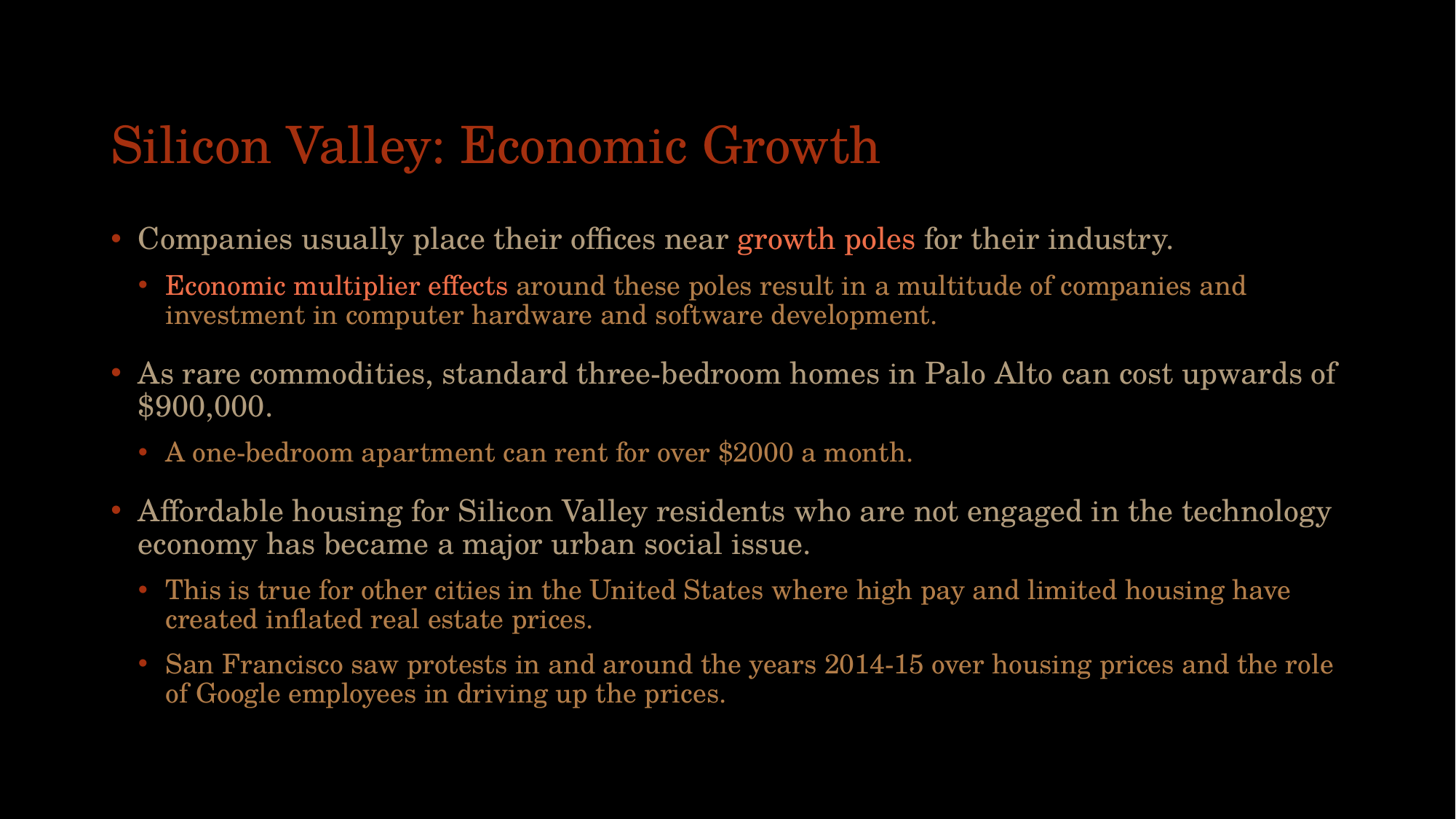

# Silicon Valley: Economic Growth
Companies usually place their offices near growth poles for their industry.
Economic multiplier effects around these poles result in a multitude of companies and investment in computer hardware and software development.
As rare commodities, standard three-bedroom homes in Palo Alto can cost upwards of $900,000.
A one-bedroom apartment can rent for over $2000 a month.
Affordable housing for Silicon Valley residents who are not engaged in the technology economy has became a major urban social issue.
This is true for other cities in the United States where high pay and limited housing have created inflated real estate prices.
San Francisco saw protests in and around the years 2014-15 over housing prices and the role of Google employees in driving up the prices.